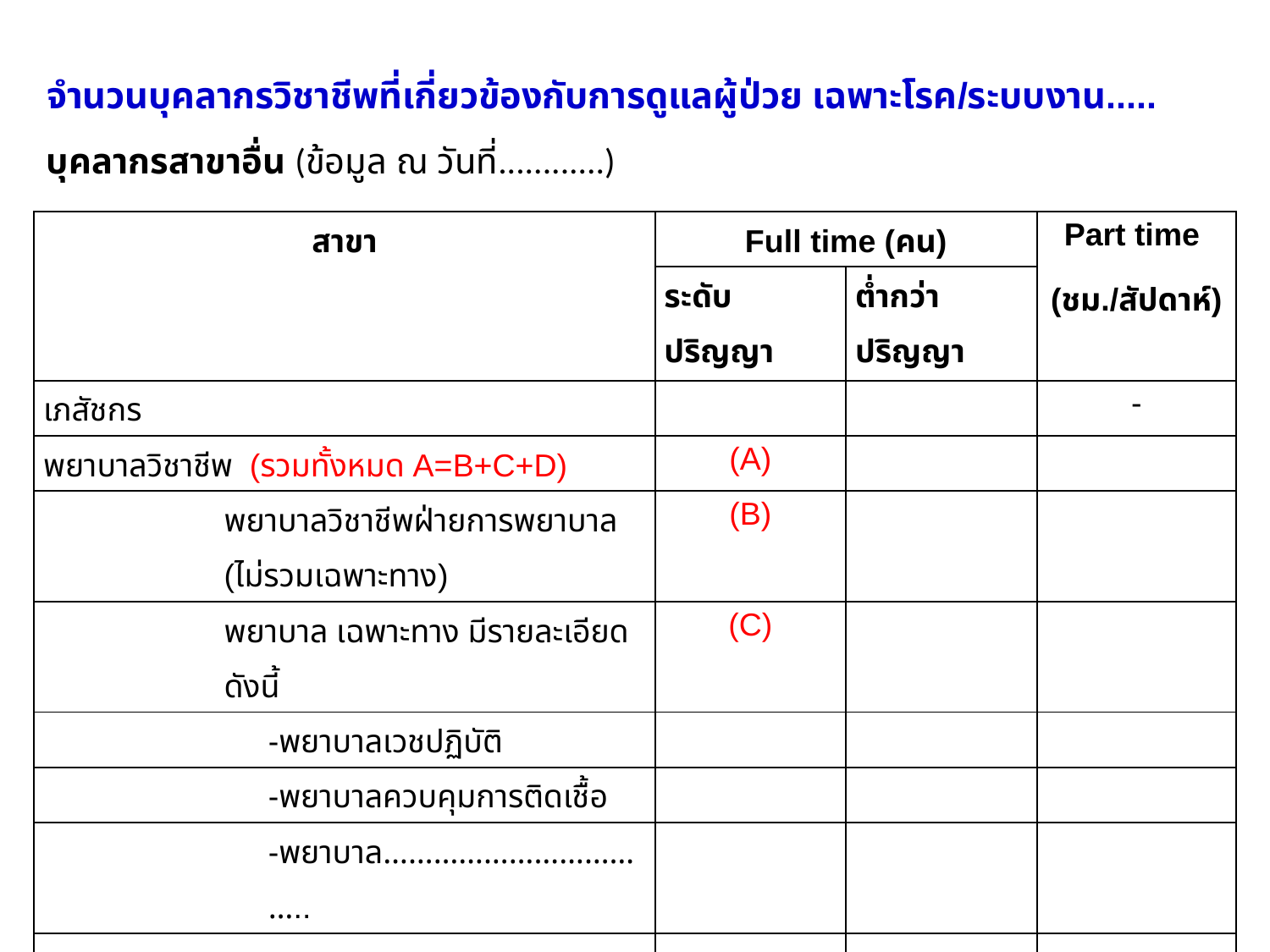

# จำนวนบุคลากรวิชาชีพที่เกี่ยวข้องกับการดูแลผู้ป่วย เฉพาะโรค/ระบบงาน.....
บุคลากรสาขาอื่น (ข้อมูล ณ วันที่............)
| สาขา |  |  | Full time (คน) |  | Part time (ชม./สัปดาห์) |
| --- | --- | --- | --- | --- | --- |
|  |  |  | ระดับปริญญา | ต่ำกว่าปริญญา |  |
| เภสัชกร |  |  |  |  | - |
| พยาบาลวิชาชีพ (รวมทั้งหมด A=B+C+D) |  |  | (A) |  |  |
|  | พยาบาลวิชาชีพฝ่ายการพยาบาล (ไม่รวมเฉพาะทาง) |  | (B) |  |  |
|  | พยาบาล เฉพาะทาง มีรายละเอียดดังนี้ |  | (C) |  |  |
|  |  | -พยาบาลเวชปฏิบัติ |  |  |  |
|  |  | -พยาบาลควบคุมการติดเชื้อ |  |  |  |
|  |  | -พยาบาล…………………………….. |  |  |  |
|  |  | -พยาบาล……………………………… |  |  |  |
|  |  | อื่นๆ ระบุ......... |  |  |  |
|  | พยาบาลวิชาชีพ ฝ่ายเวชปฏิบัติ |  | (D) |  |  |
| -อื่น ๆ (ระบุ) |  |  |  |  |  |
| รวมเจ้าหน้าที่ทั้งหมด |  |  |  |  |  |